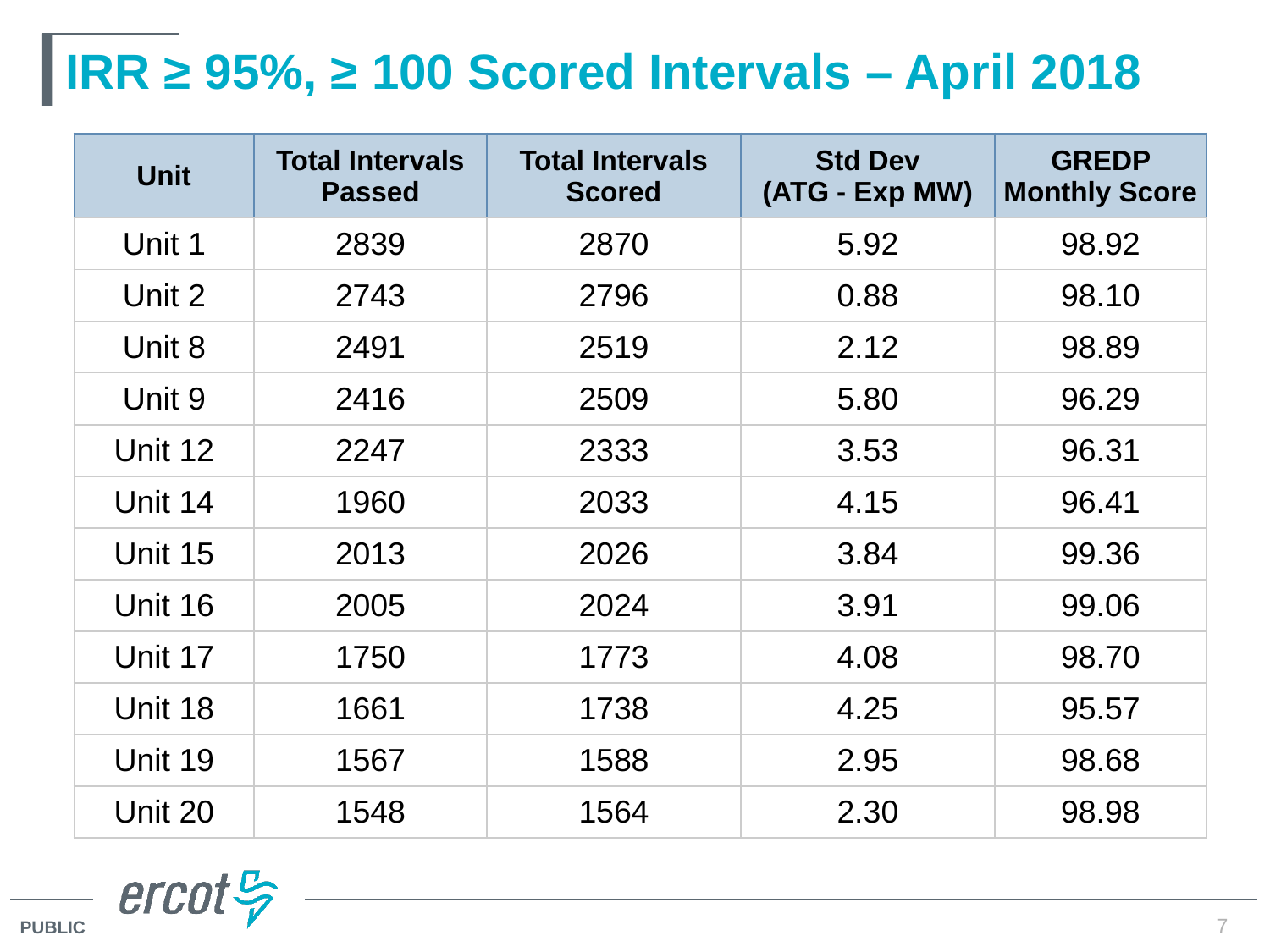

# IRR ≥ 95%, ≥ 100 Scored Intervals – April 2018
| Unit | Total Intervals Passed | Total Intervals Scored | Std Dev (ATG - Exp MW) | GREDP Monthly Score |
| --- | --- | --- | --- | --- |
| Unit 1 | 2839 | 2870 | 5.92 | 98.92 |
| Unit 2 | 2743 | 2796 | 0.88 | 98.10 |
| Unit 8 | 2491 | 2519 | 2.12 | 98.89 |
| Unit 9 | 2416 | 2509 | 5.80 | 96.29 |
| Unit 12 | 2247 | 2333 | 3.53 | 96.31 |
| Unit 14 | 1960 | 2033 | 4.15 | 96.41 |
| Unit 15 | 2013 | 2026 | 3.84 | 99.36 |
| Unit 16 | 2005 | 2024 | 3.91 | 99.06 |
| Unit 17 | 1750 | 1773 | 4.08 | 98.70 |
| Unit 18 | 1661 | 1738 | 4.25 | 95.57 |
| Unit 19 | 1567 | 1588 | 2.95 | 98.68 |
| Unit 20 | 1548 | 1564 | 2.30 | 98.98 |
7